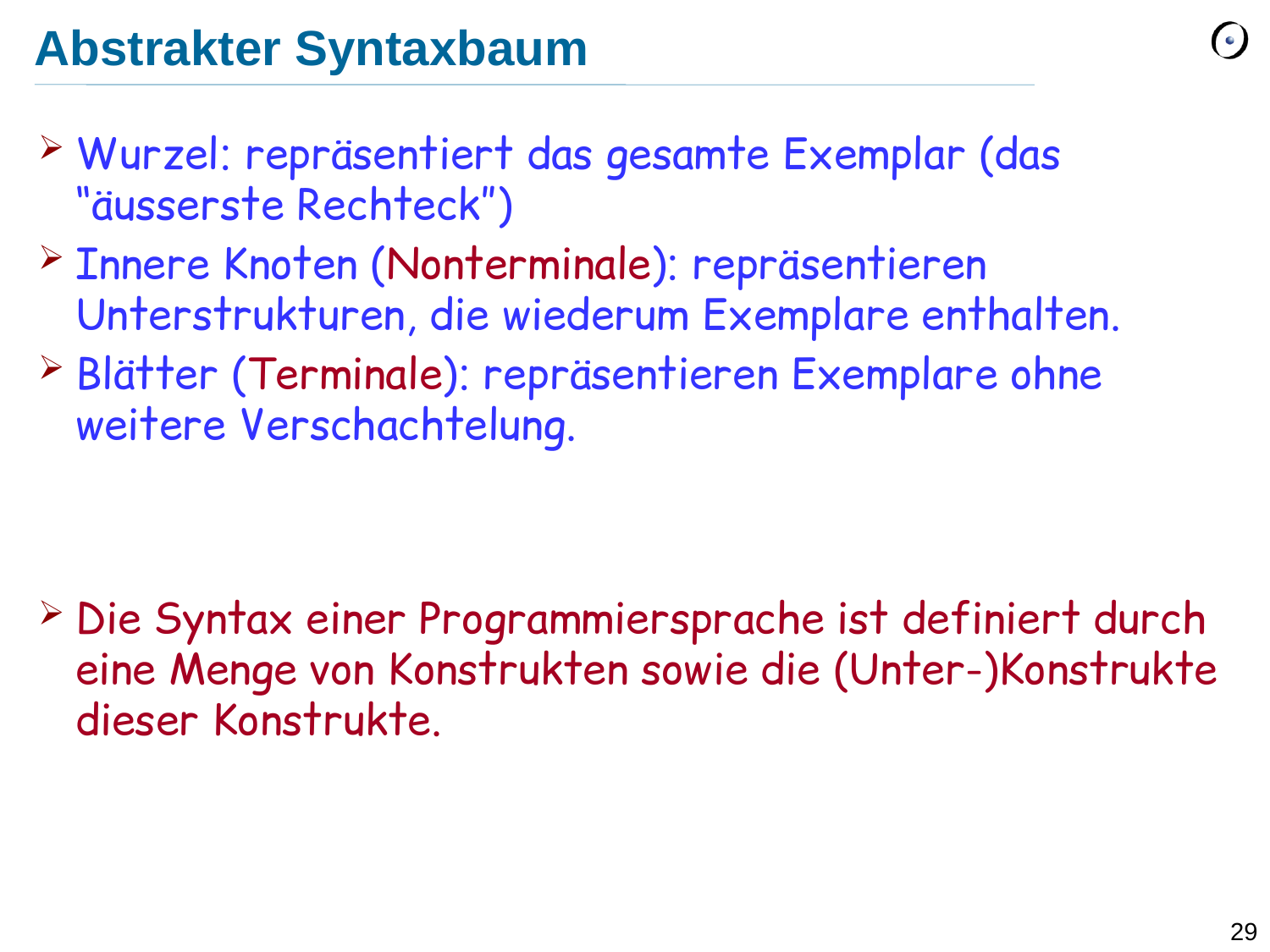

# Abstrakter Syntaxbaum
Wurzel: repräsentiert das gesamte Exemplar (das “äusserste Rechteck”)
Innere Knoten (Nonterminale): repräsentieren Unterstrukturen, die wiederum Exemplare enthalten.
Blätter (Terminale): repräsentieren Exemplare ohne weitere Verschachtelung.

Die Syntax einer Programmiersprache ist definiert durch eine Menge von Konstrukten sowie die (Unter-)Konstrukte dieser Konstrukte.